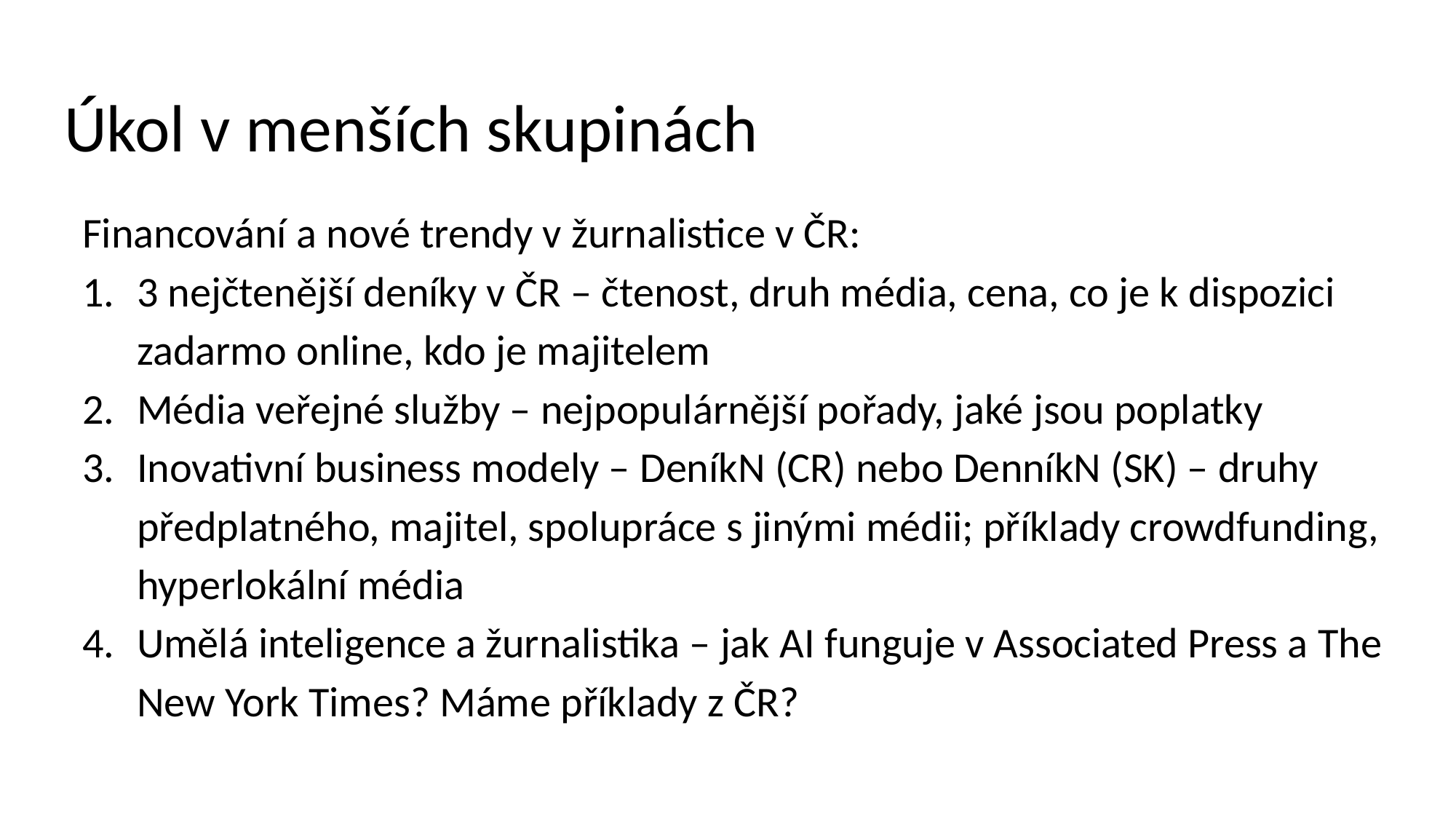

# Úkol v menších skupinách
Financování a nové trendy v žurnalistice v ČR:
3 nejčtenější deníky v ČR – čtenost, druh média, cena, co je k dispozici zadarmo online, kdo je majitelem
Média veřejné služby – nejpopulárnější pořady, jaké jsou poplatky
Inovativní business modely – DeníkN (CR) nebo DenníkN (SK) – druhy předplatného, majitel, spolupráce s jinými médii; příklady crowdfunding, hyperlokální média
Umělá inteligence a žurnalistika – jak AI funguje v Associated Press a The New York Times? Máme příklady z ČR?